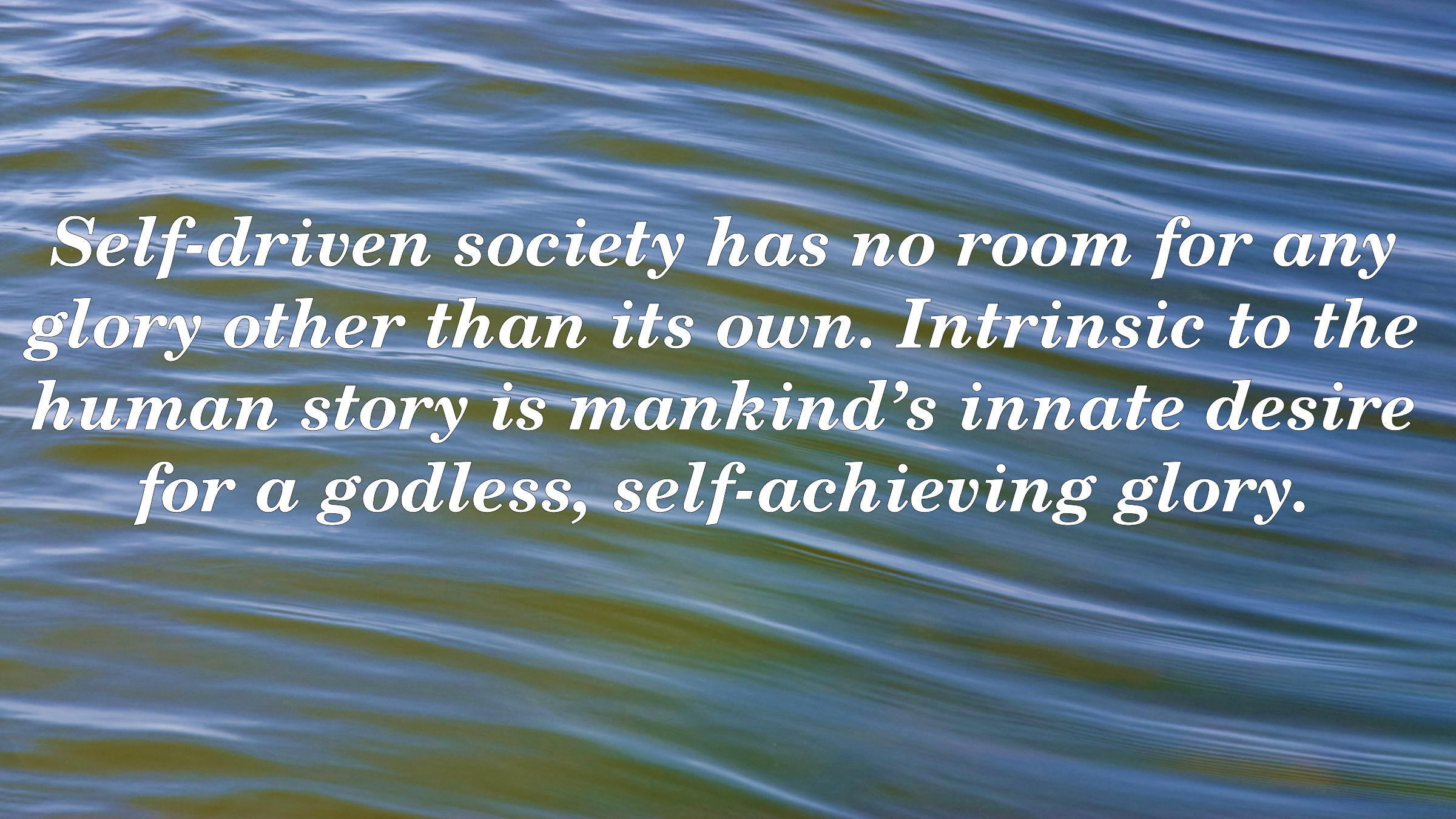

Self-driven society has no room for any glory other than its own. Intrinsic to the human story is mankind’s innate desire for a godless, self-achieving glory.